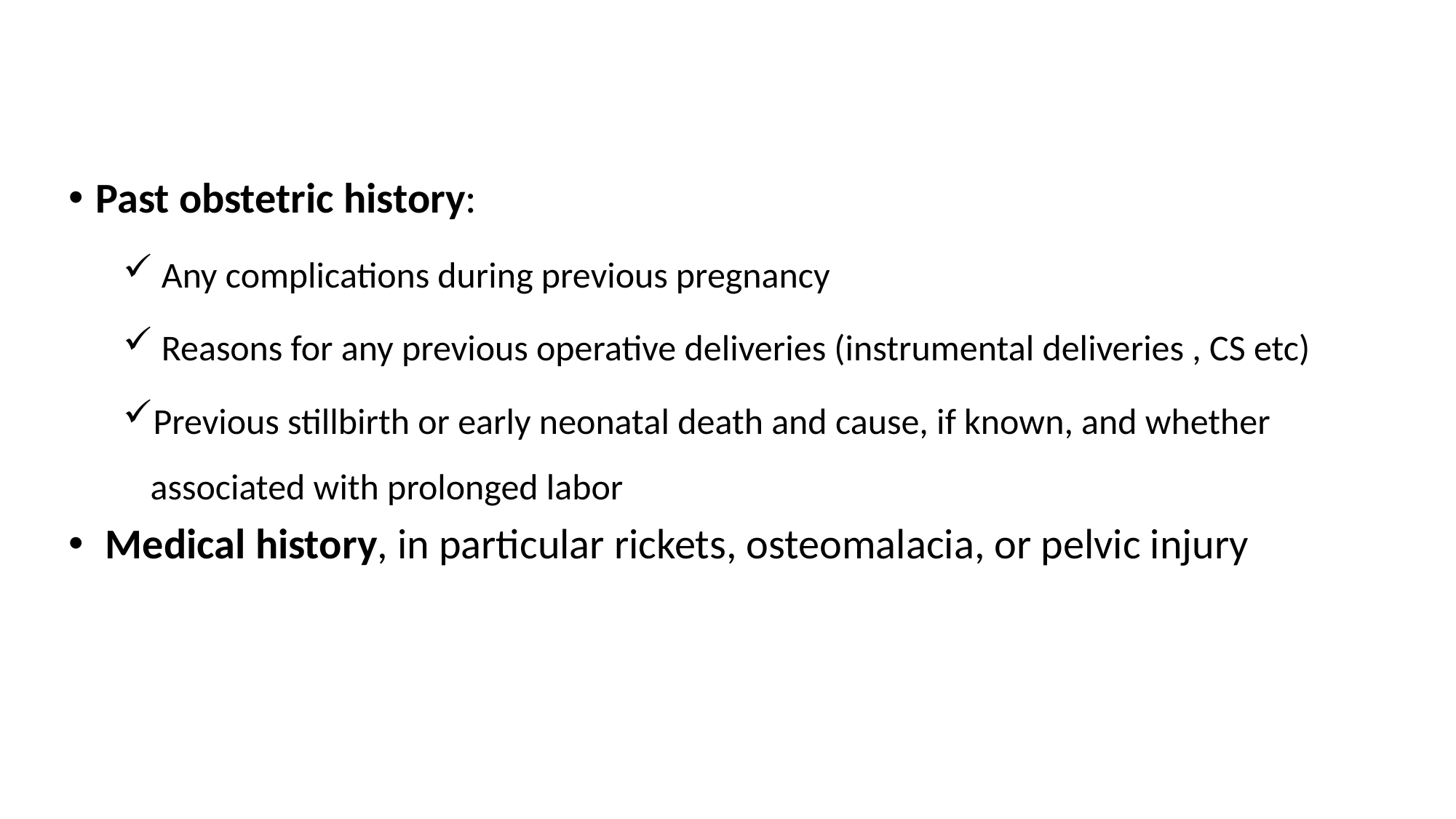

#
Past obstetric history:
 Any complications during previous pregnancy
 Reasons for any previous operative deliveries (instrumental deliveries , CS etc)
Previous stillbirth or early neonatal death and cause, if known, and whether associated with prolonged labor
 Medical history, in particular rickets, osteomalacia, or pelvic injury
45